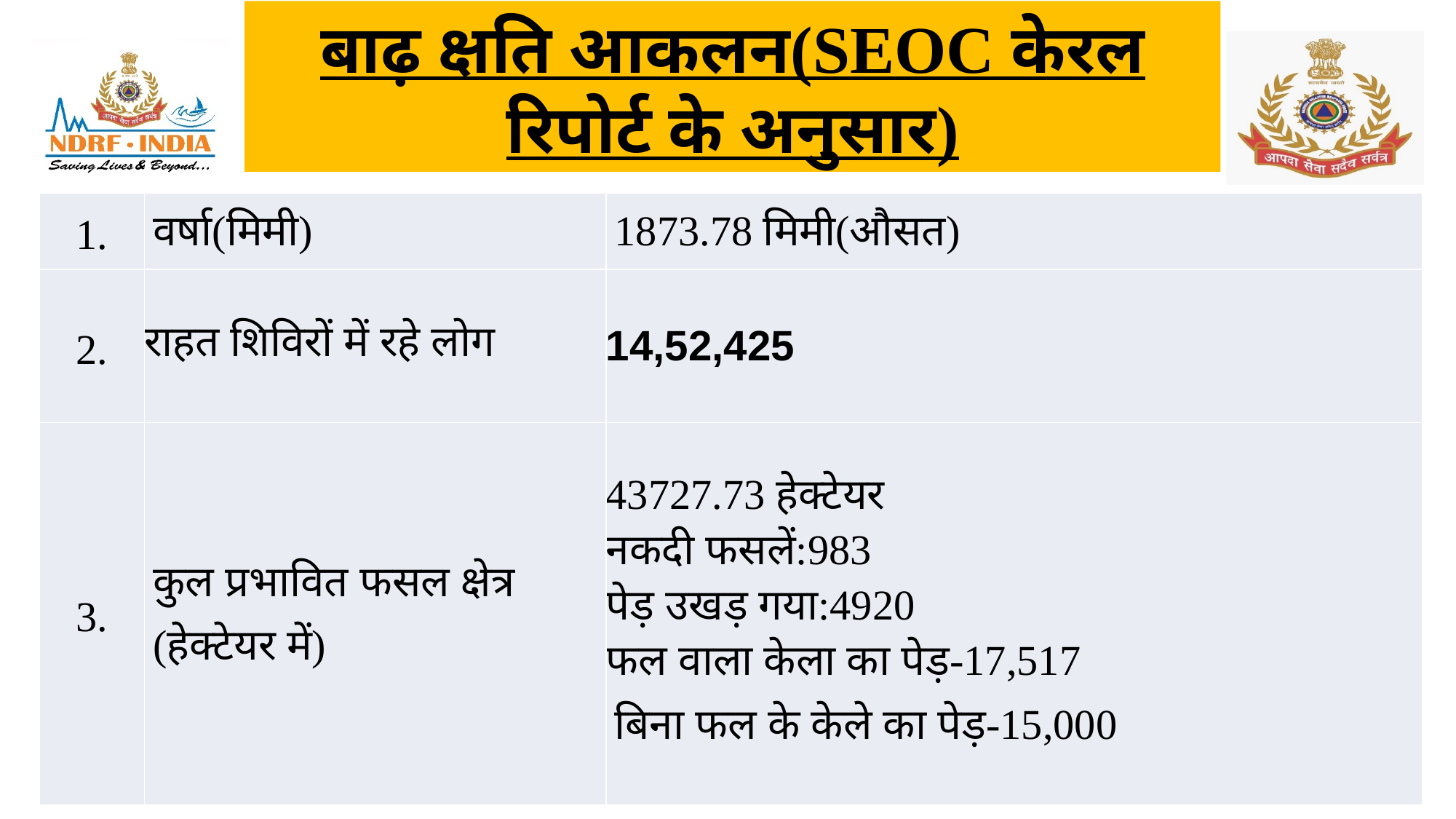

बाढ़ क्षति आकलन(SEOC केरल रिपोर्ट के अनुसार)
| 1. | वर्षा(मिमी) | 1873.78 मिमी(औसत) |
| --- | --- | --- |
| 2. | राहत शिविरों में रहे लोग | 14,52,425 |
| 3. | कुल प्रभावित फसल क्षेत्र (हेक्टेयर में) | 43727.73 हेक्टेयर नकदी फसलें:983 पेड़ उखड़ गया:4920 फल वाला केला का पेड़-17,517 बिना फल के केले का पेड़-15,000 |